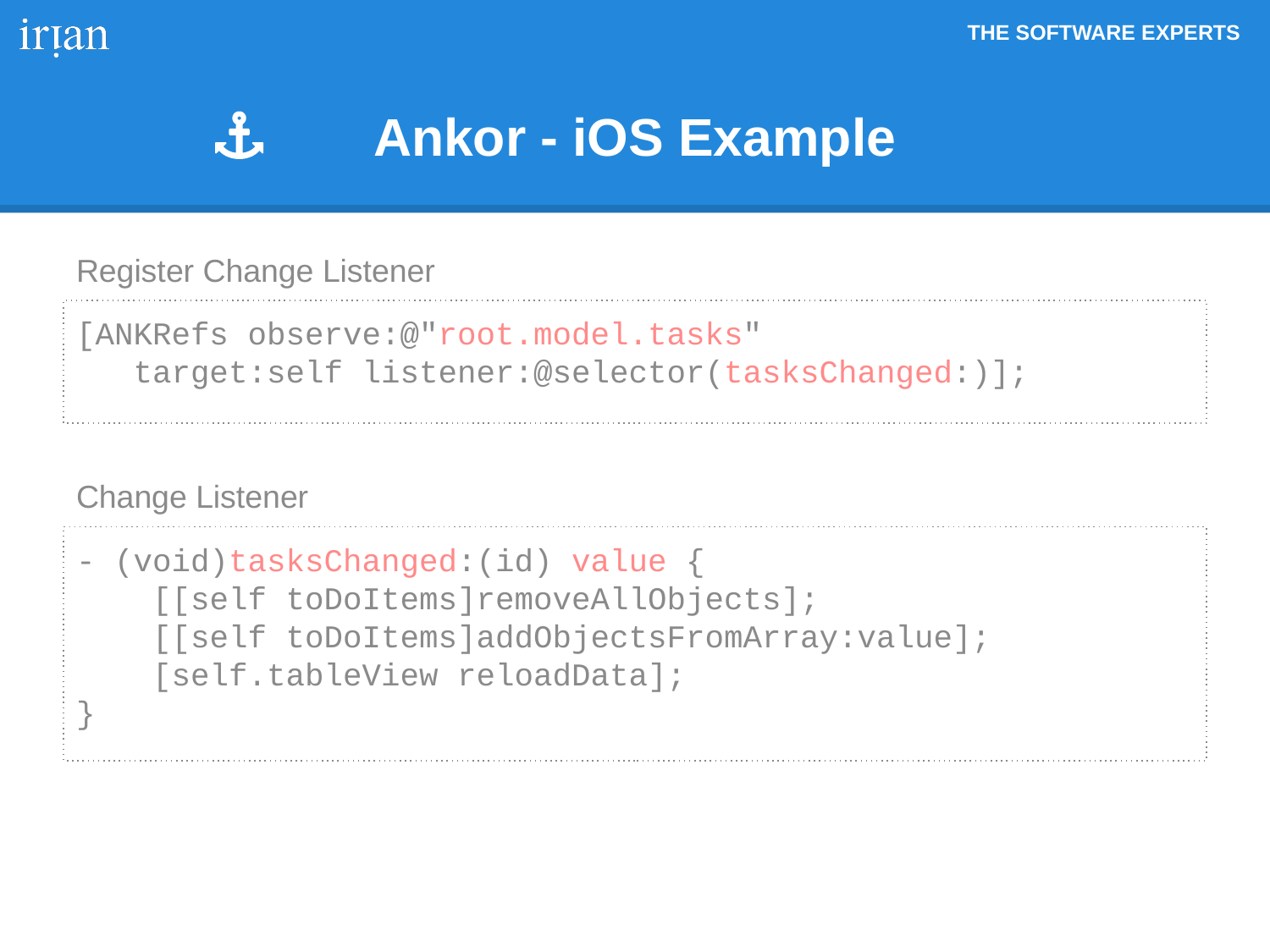

Ankor - iOS Example

Register Change Listener

[ANKRefs observe:@"root.model.tasks"
   target:self listener:@selector(tasksChanged:)];

Change Listener

- (void)tasksChanged:(id) value {
    [[self toDoItems]removeAllObjects];
    [[self toDoItems]addObjectsFromArray:value];
    [self.tableView reloadData];
}